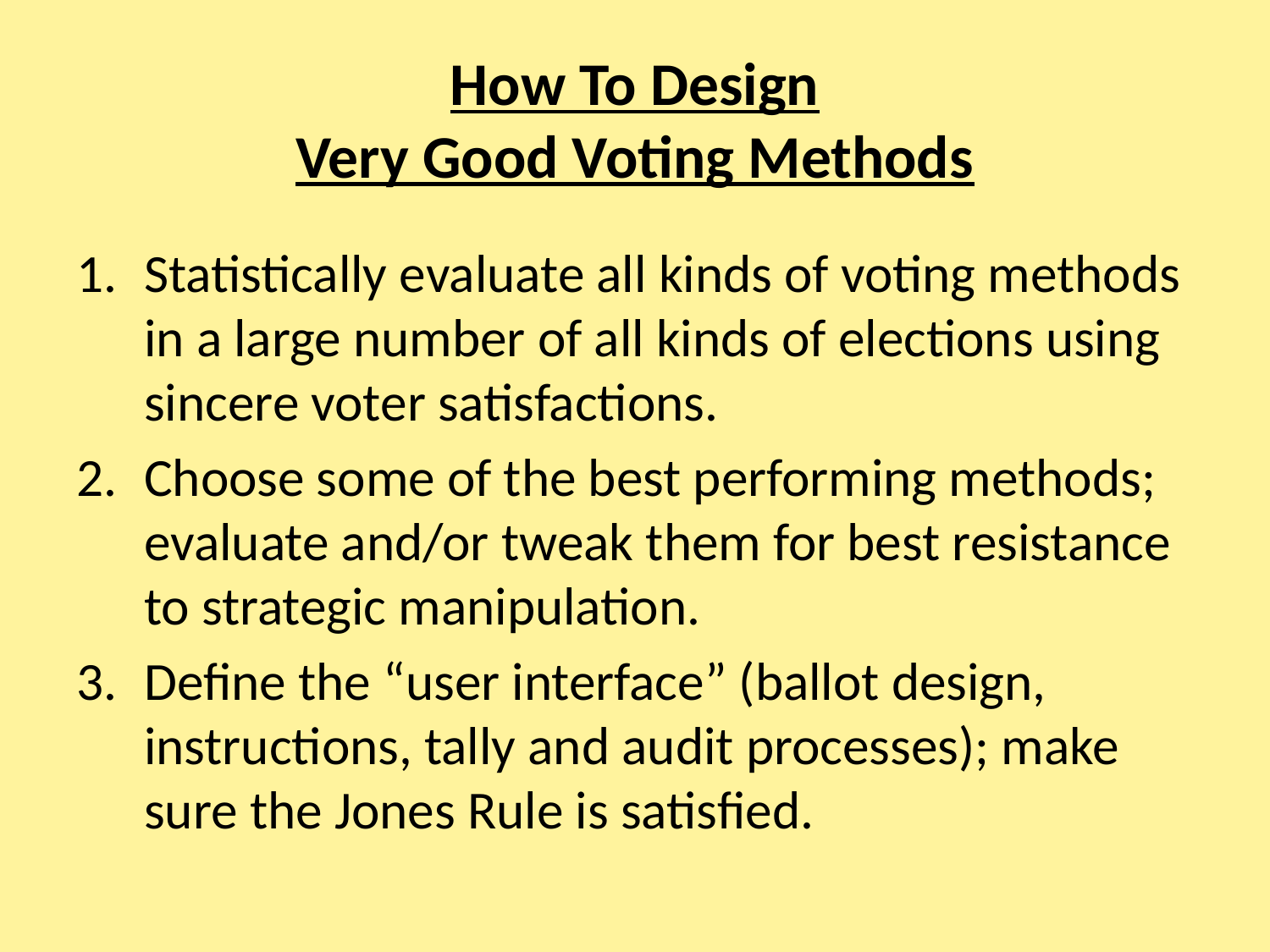

# How To Design Very Good Voting Methods
Statistically evaluate all kinds of voting methods in a large number of all kinds of elections using sincere voter satisfactions.
Choose some of the best performing methods; evaluate and/or tweak them for best resistance to strategic manipulation.
Define the “user interface” (ballot design, instructions, tally and audit processes); make sure the Jones Rule is satisfied.